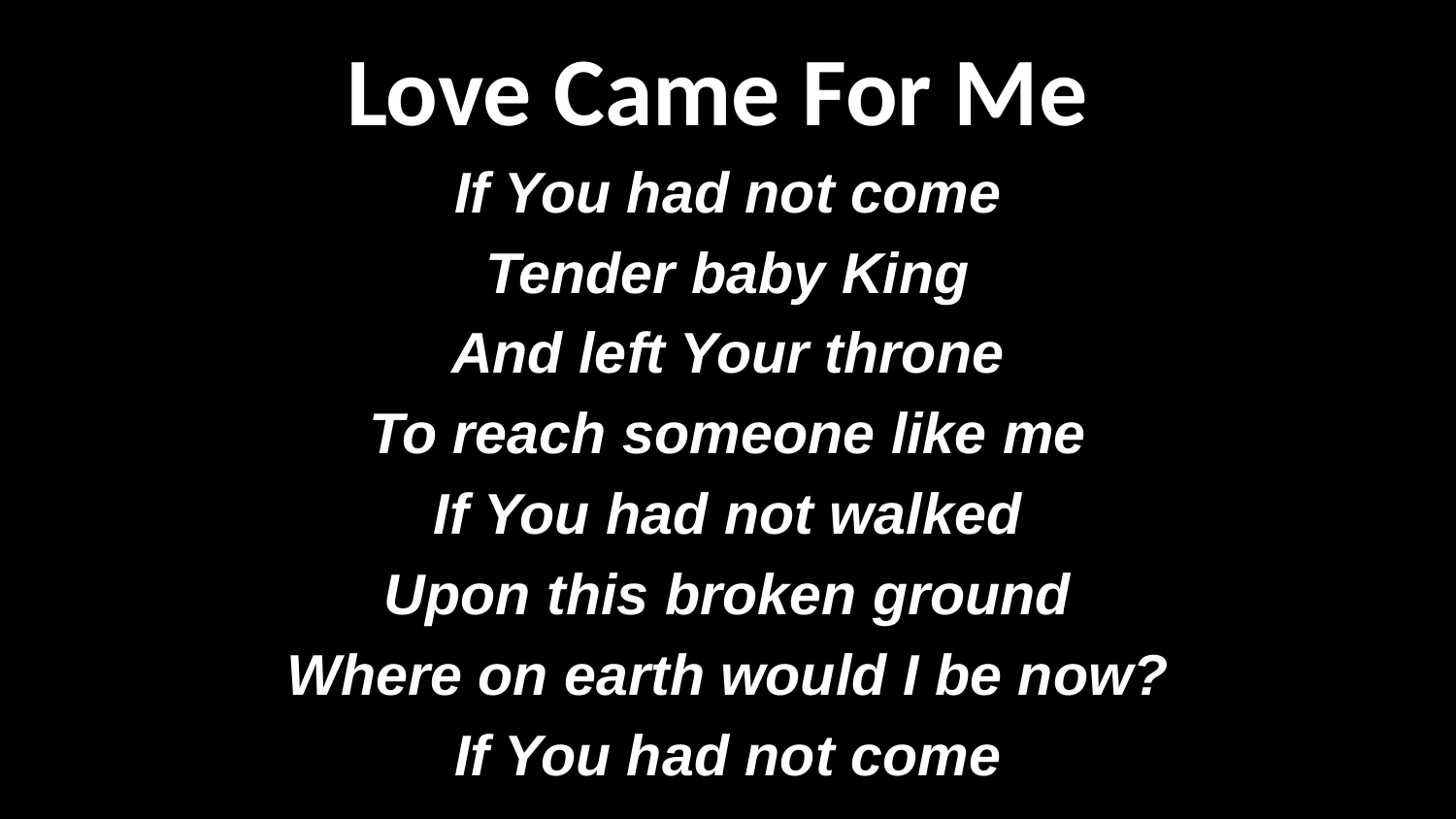

Love Came For Me
If You had not come
Tender baby King
And left Your throne
To reach someone like me
If You had not walked
Upon this broken ground
Where on earth would I be now?
If You had not come